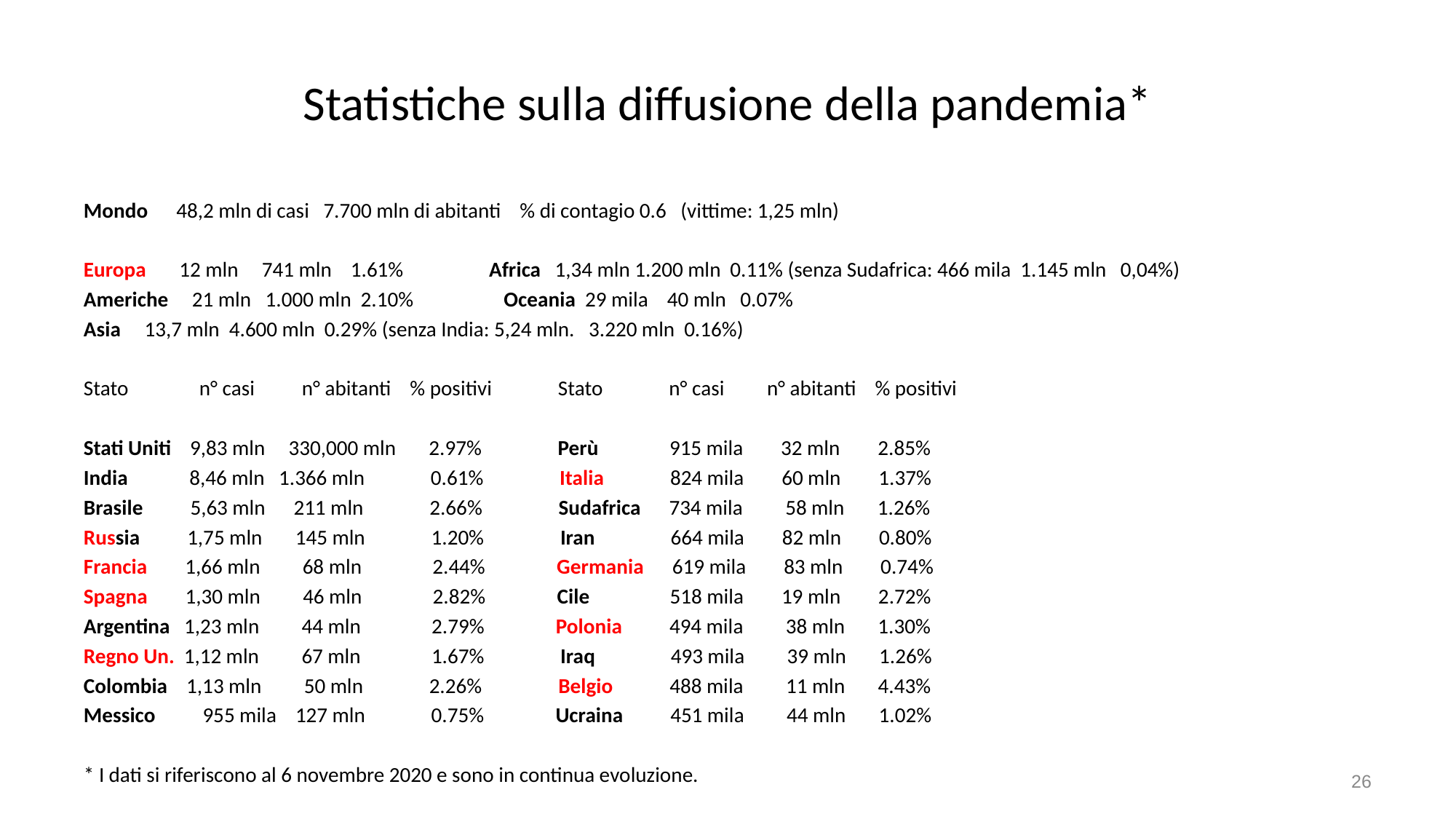

# Statistiche sulla diffusione della pandemia*
Mondo      48,2 mln di casi   7.700 mln di abitanti    % di contagio 0.6   (vittime: 1,25 mln)

Europa       12 mln     741 mln    1.61%                  Africa   1,34 mln 1.200 mln  0.11% (senza Sudafrica: 466 mila  1.145 mln   0,04%)
Americhe     21 mln   1.000 mln  2.10%                   Oceania  29 mila    40 mln   0.07%
Asia     13,7 mln  4.600 mln  0.29% (senza India: 5,24 mln.   3.220 mln  0.16%)

Stato               n° casi          n° abitanti    % positivi              Stato              n° casi         n° abitanti    % positivi

Stati Uniti    9,83 mln     330,000 mln       2.97%                Perù               915 mila        32 mln        2.85%
India             8,46 mln   1.366 mln              0.61%                Italia              824 mila        60 mln        1.37%
Brasile          5,63 mln      211 mln              2.66%                Sudafrica      734 mila         58 mln       1.26%
Russia          1,75 mln       145 mln              1.20%                Iran                664 mila        82 mln        0.80%
Francia        1,66 mln         68 mln               2.44%               Germania      619 mila        83 mln        0.74%
Spagna        1,30 mln         46 mln               2.82%               Cile                 518 mila        19 mln        2.72%
Argentina   1,23 mln         44 mln               2.79%               Polonia          494 mila         38 mln       1.30%
Regno Un.  1,12 mln         67 mln               1.67%                Iraq                493 mila         39 mln       1.26%
Colombia    1,13 mln         50 mln              2.26%                Belgio            488 mila         11 mln       4.43%
Messico          955 mila    127 mln              0.75%               Ucraina          451 mila         44 mln       1.02%

* I dati si riferiscono al 6 novembre 2020 e sono in continua evoluzione.

26